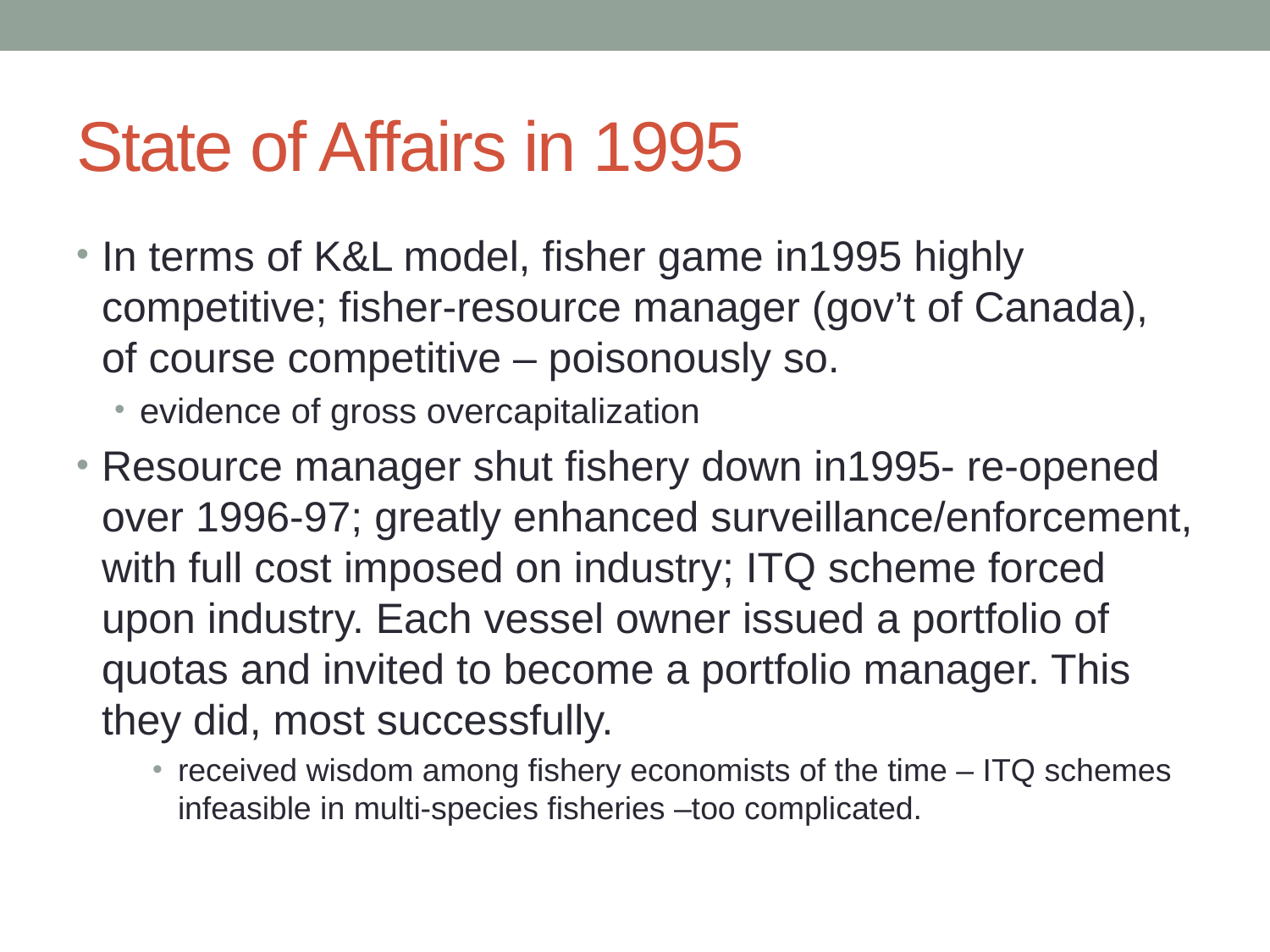

# State of Affairs in 1995
In terms of K&L model, fisher game in1995 highly competitive; fisher-resource manager (gov’t of Canada), of course competitive – poisonously so.
evidence of gross overcapitalization
Resource manager shut fishery down in1995- re-opened over 1996-97; greatly enhanced surveillance/enforcement, with full cost imposed on industry; ITQ scheme forced upon industry. Each vessel owner issued a portfolio of quotas and invited to become a portfolio manager. This they did, most successfully.
received wisdom among fishery economists of the time – ITQ schemes infeasible in multi-species fisheries –too complicated.